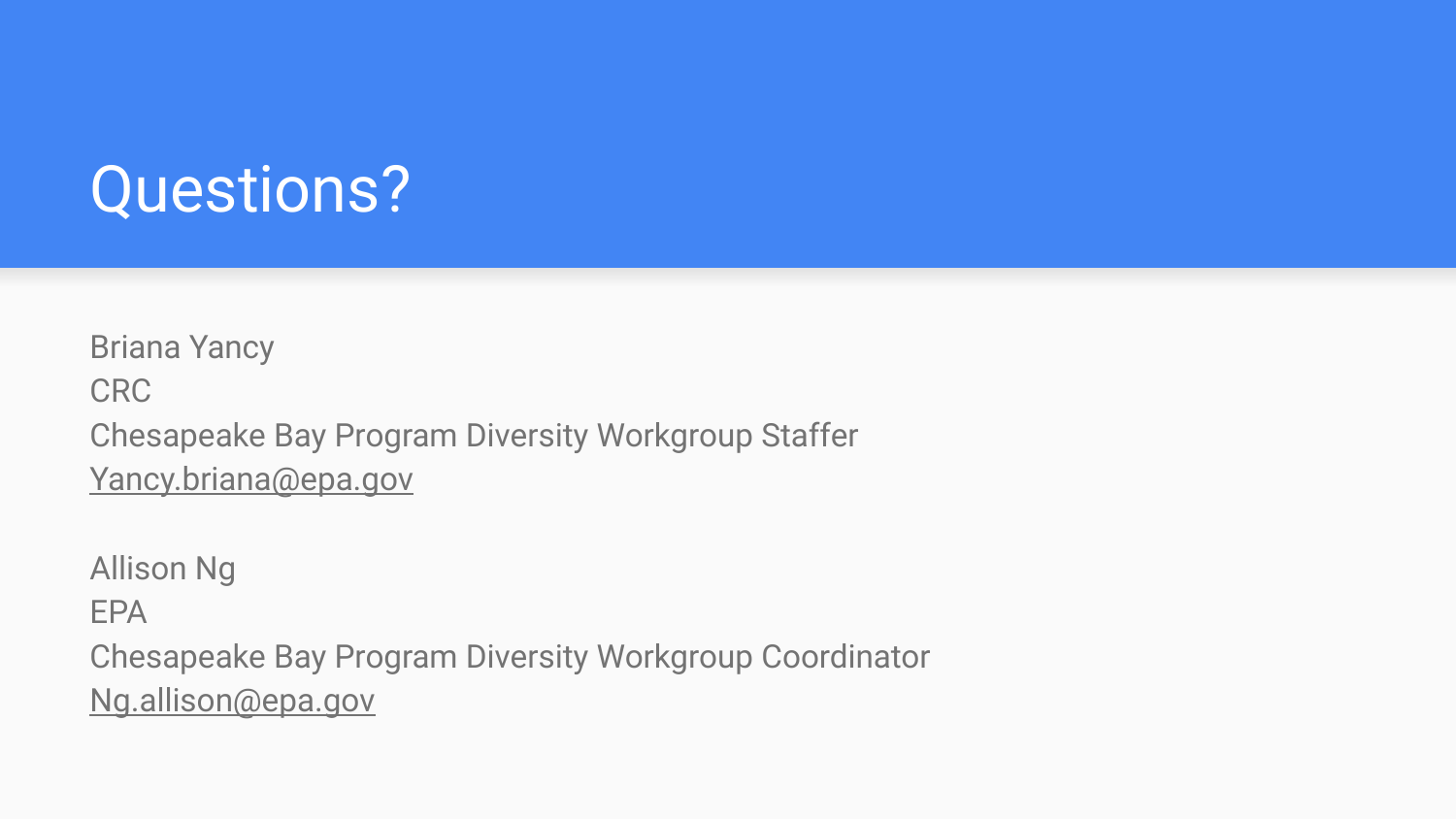

# Questions?
Briana Yancy
CRC
Chesapeake Bay Program Diversity Workgroup Staffer
Yancy.briana@epa.gov

Allison Ng
EPA
Chesapeake Bay Program Diversity Workgroup Coordinator
Ng.allison@epa.gov